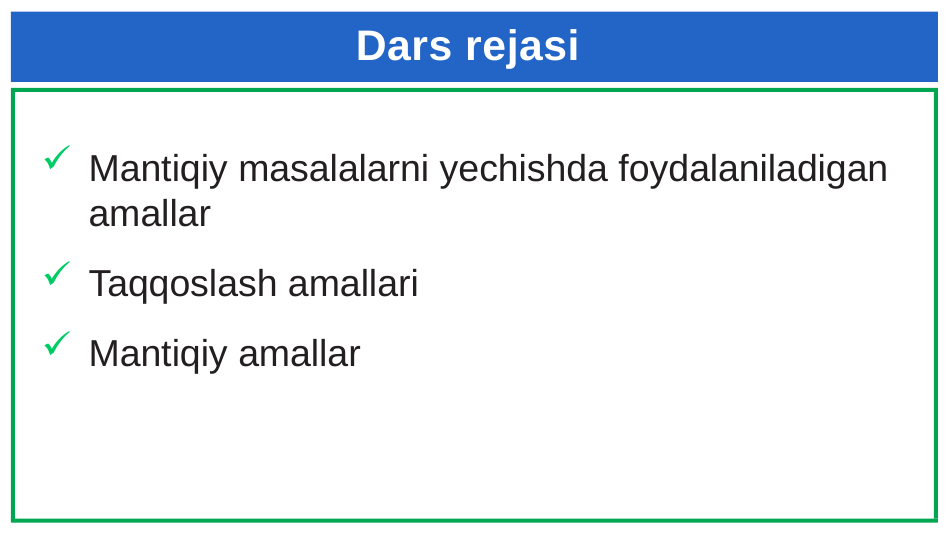

# Dars rejasi
Mantiqiy masalalarni yechishda foydalaniladigan amallar
Taqqoslash amallari
Mantiqiy amallar